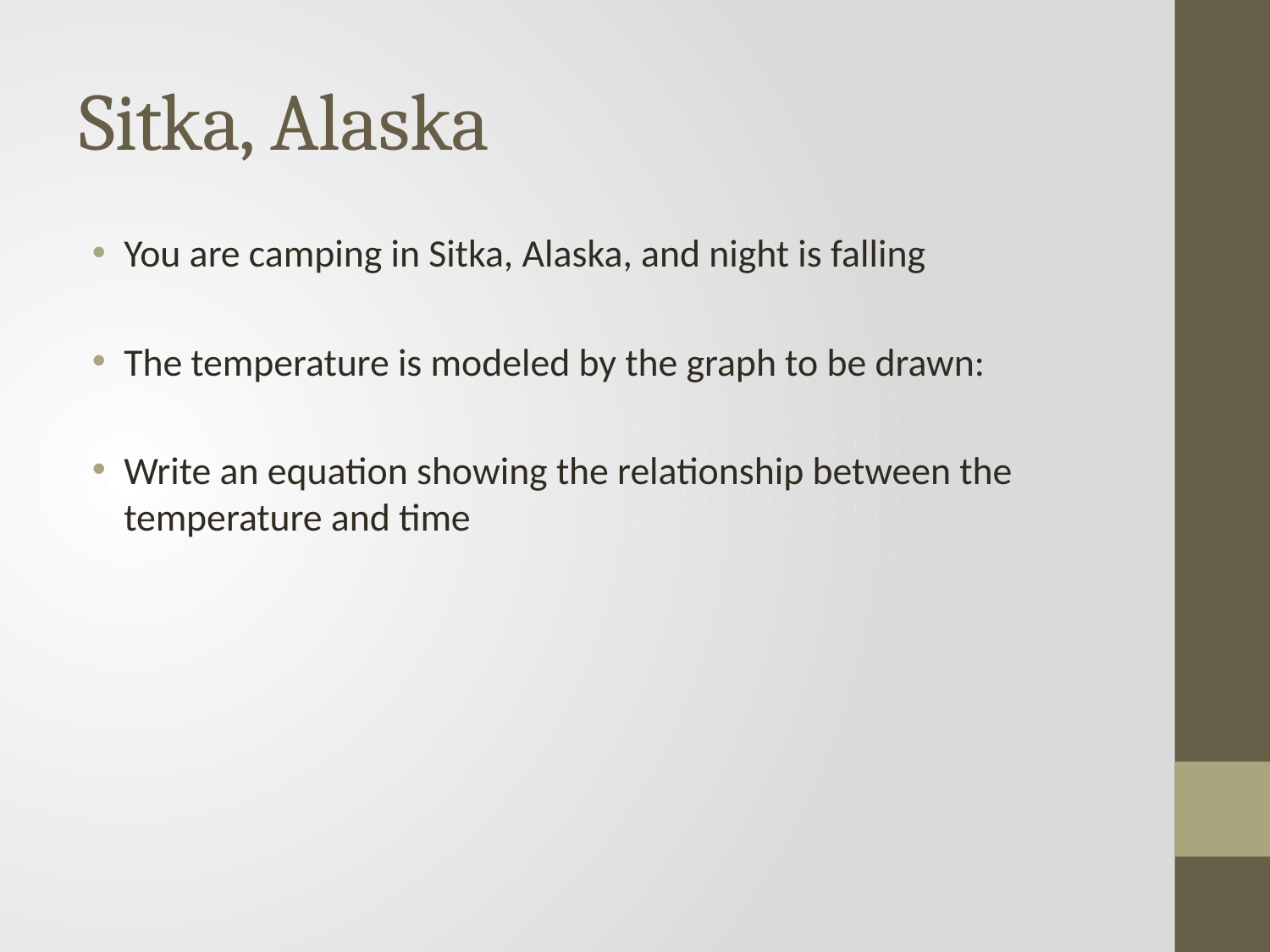

# Sitka, Alaska
You are camping in Sitka, Alaska, and night is falling

The temperature is modeled by the graph to be drawn:

Write an equation showing the relationship between the temperature and time